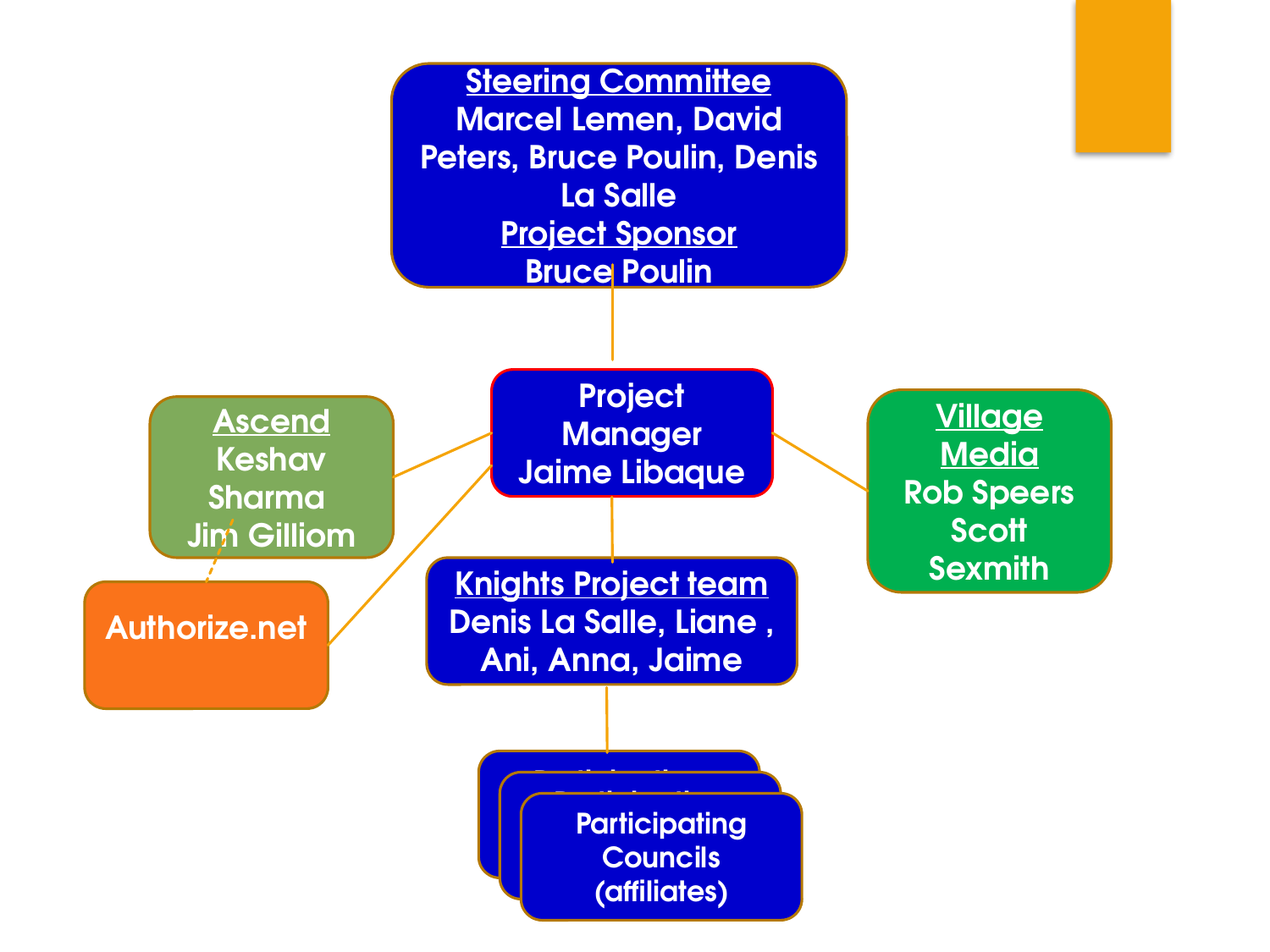

Steering Committee
Marcel Lemen, David Peters, Bruce Poulin, Denis La Salle
Project Sponsor
Bruce Poulin
Project Manager
Jaime Libaque
Village Media
Rob Speers
Scott Sexmith
Ascend
Keshav Sharma
Jim Gilliom
Knights Project team
Denis La Salle, Liane , Ani, Anna, Jaime
Authorize.net

Participating Councils (affiliates)
Participating Councils (affiliates)
Participating Councils (affiliates)